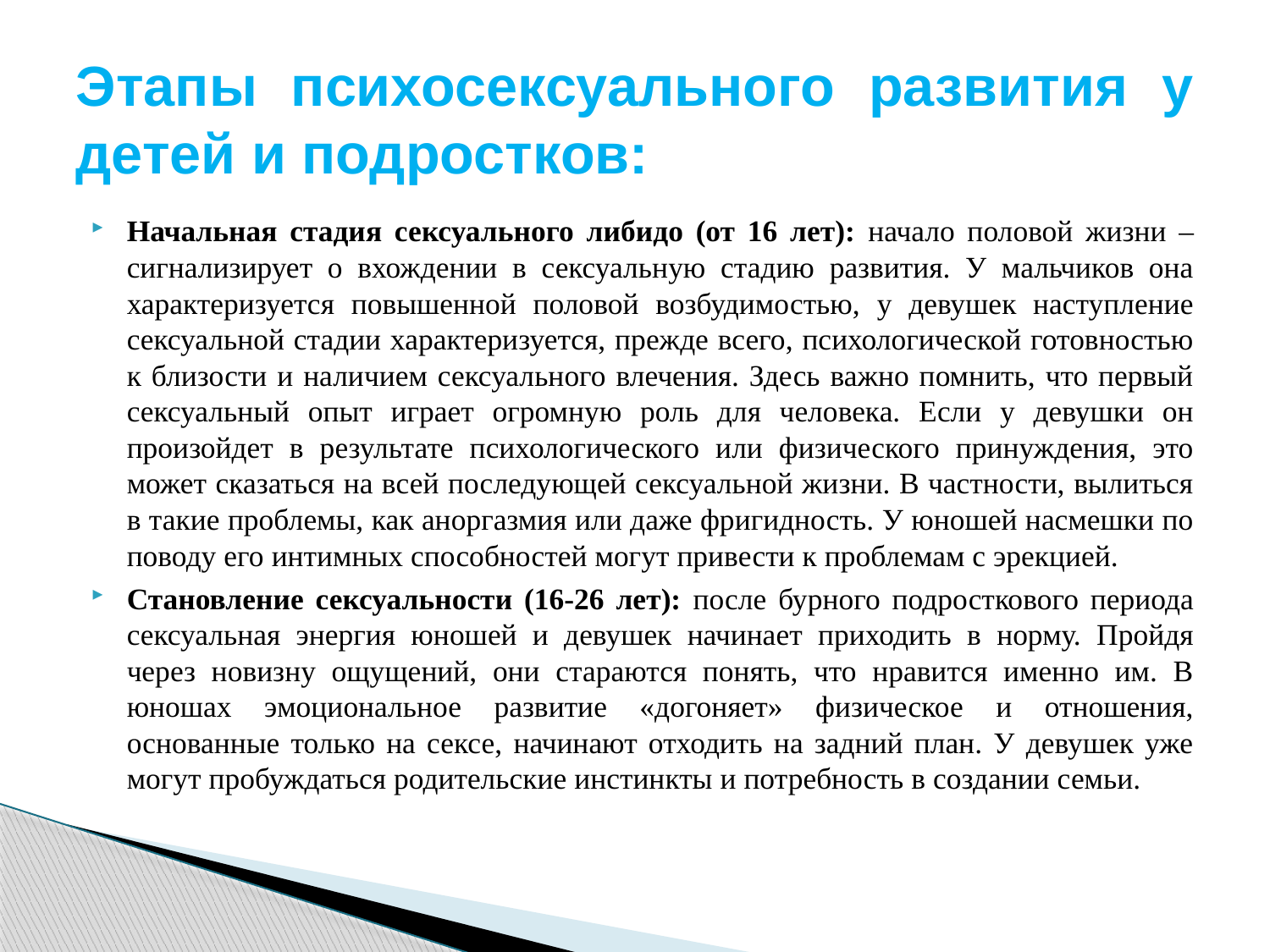

# Этапы психосексуального развития у детей и подростков:
Начальная стадия сексуального либидо (от 16 лет): начало половой жизни – сигнализирует о вхождении в сексуальную стадию развития. У мальчиков она характеризуется повышенной половой возбудимостью, у девушек наступление сексуальной стадии характеризуется, прежде всего, психологической готовностью к близости и наличием сексуального влечения. Здесь важно помнить, что первый сексуальный опыт играет огромную роль для человека. Если у девушки он произойдет в результате психологического или физического принуждения, это может сказаться на всей последующей сексуальной жизни. В частности, вылиться в такие проблемы, как аноргазмия или даже фригидность. У юношей насмешки по поводу его интимных способностей могут привести к проблемам с эрекцией.
Становление сексуальности (16-26 лет): после бурного подросткового периода сексуальная энергия юношей и девушек начинает приходить в норму. Пройдя через новизну ощущений, они стараются понять, что нравится именно им. В юношах эмоциональное развитие «догоняет» физическое и отношения, основанные только на сексе, начинают отходить на задний план. У девушек уже могут пробуждаться родительские инстинкты и потребность в создании семьи.